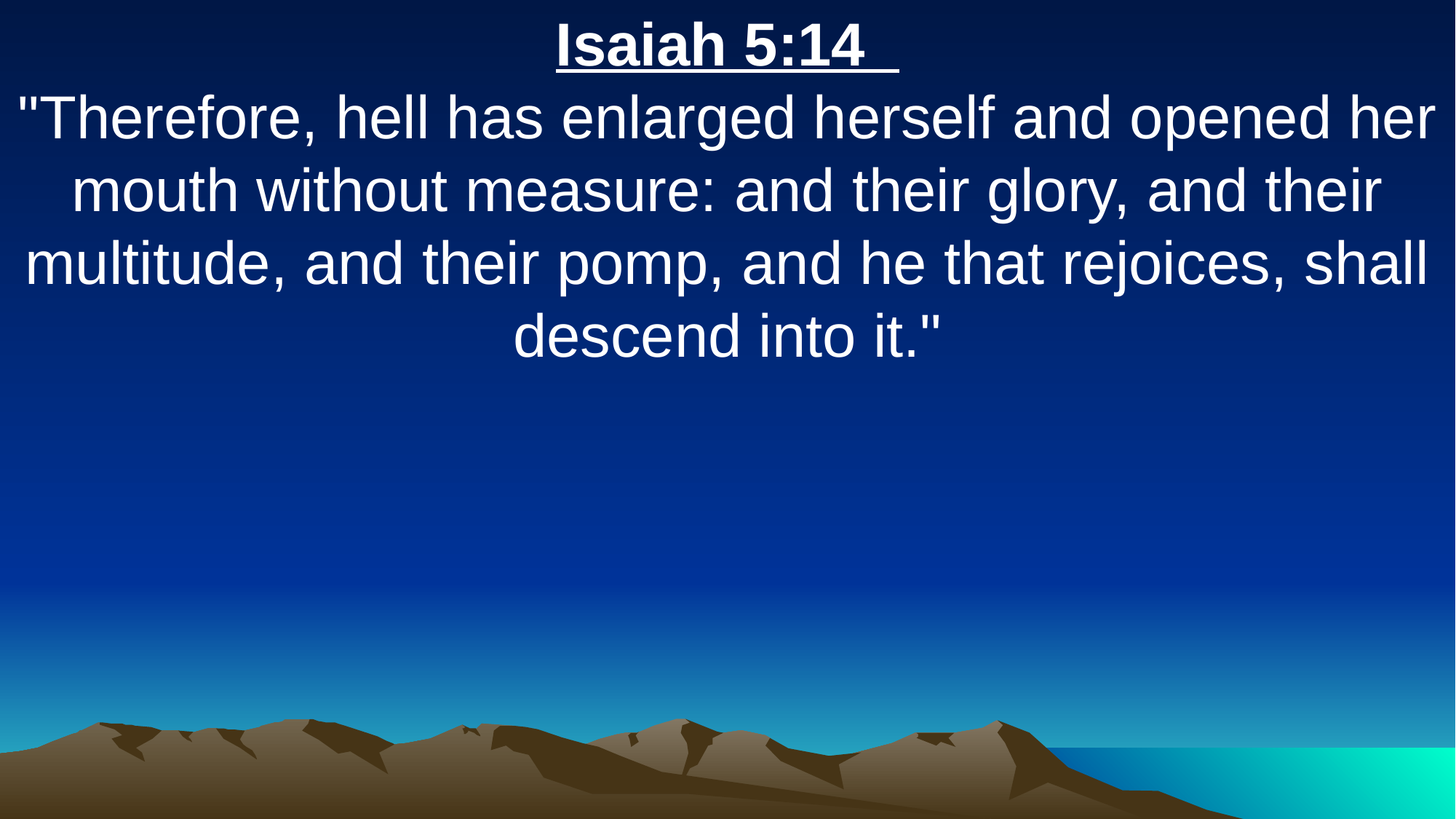

Isaiah 5:14
"Therefore, hell has enlarged herself and opened her mouth without measure: and their glory, and their multitude, and their pomp, and he that rejoices, shall descend into it."